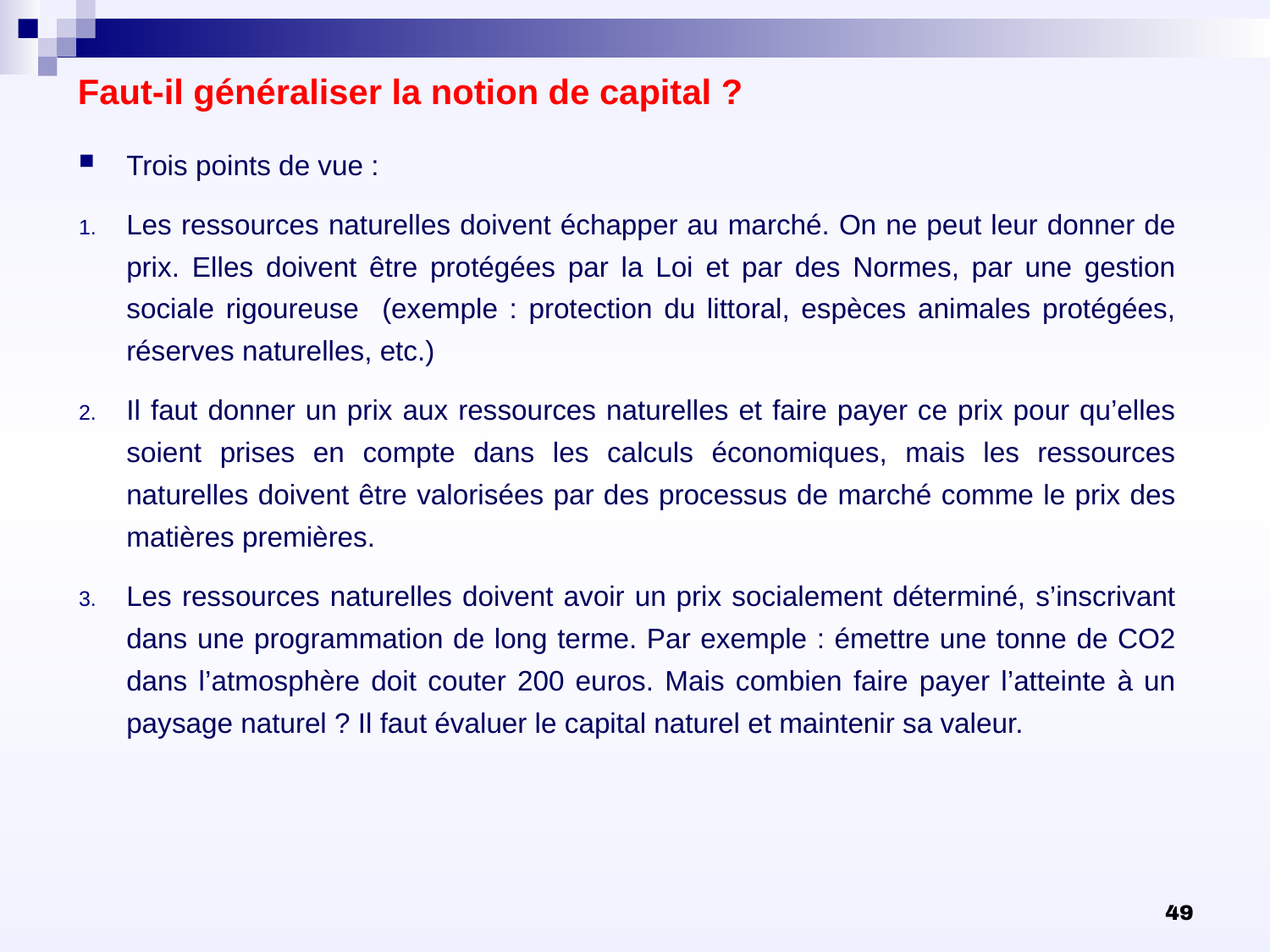

# Faut-il généraliser la notion de capital ?
Trois points de vue :
Les ressources naturelles doivent échapper au marché. On ne peut leur donner de prix. Elles doivent être protégées par la Loi et par des Normes, par une gestion sociale rigoureuse  (exemple : protection du littoral, espèces animales protégées, réserves naturelles, etc.)
Il faut donner un prix aux ressources naturelles et faire payer ce prix pour qu’elles soient prises en compte dans les calculs économiques, mais les ressources naturelles doivent être valorisées par des processus de marché comme le prix des matières premières.
Les ressources naturelles doivent avoir un prix socialement déterminé, s’inscrivant dans une programmation de long terme. Par exemple : émettre une tonne de CO2 dans l’atmosphère doit couter 200 euros. Mais combien faire payer l’atteinte à un paysage naturel ? Il faut évaluer le capital naturel et maintenir sa valeur.

49